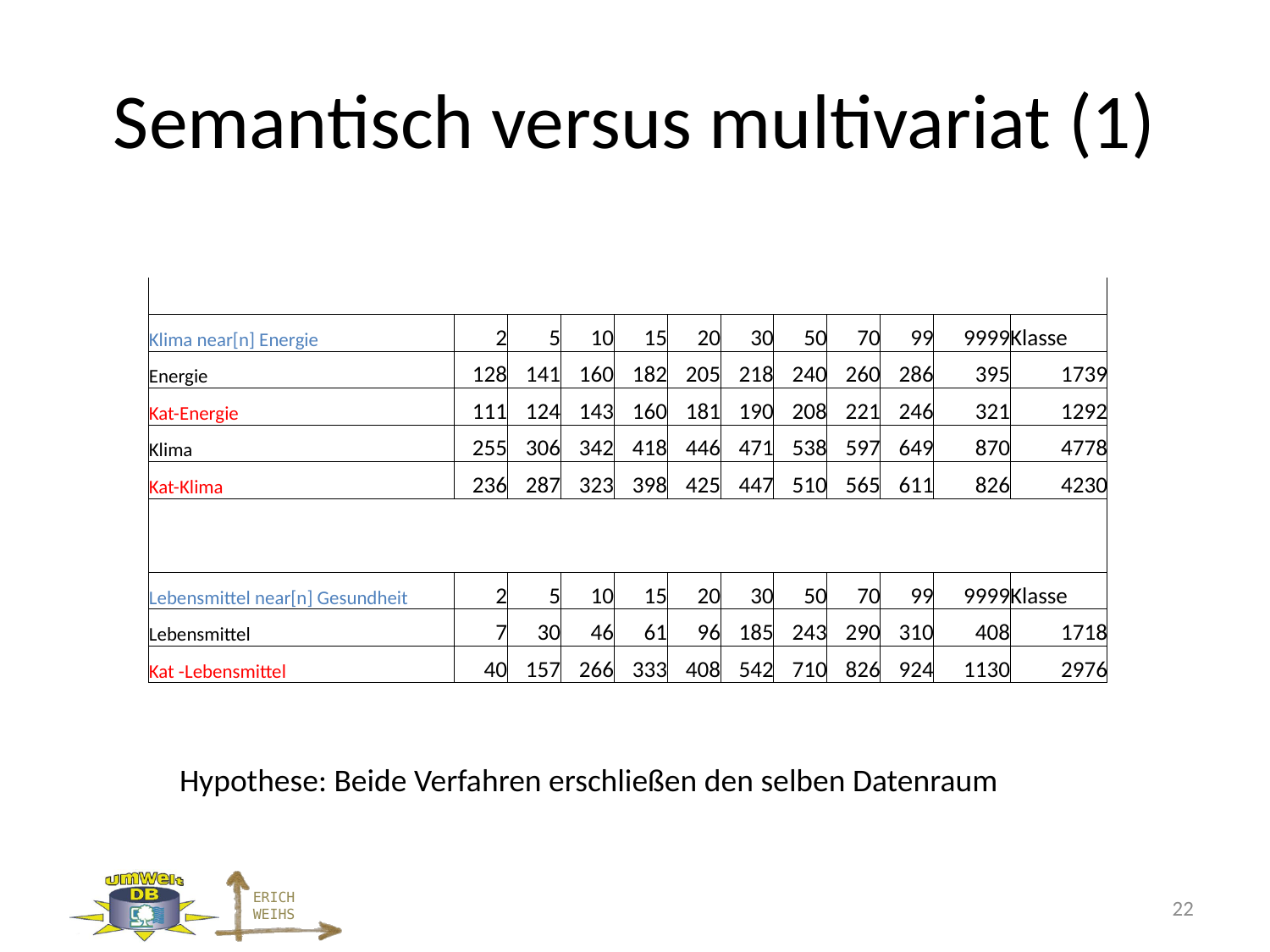

# Semantisch versus multivariat (1)
|  |  |  |  |  |  |  |  |  |  |  |  |
| --- | --- | --- | --- | --- | --- | --- | --- | --- | --- | --- | --- |
| Klima near[n] Energie | 2 | 5 | 10 | 15 | 20 | 30 | 50 | 70 | 99 | 9999 | Klasse |
| Energie | 128 | 141 | 160 | 182 | 205 | 218 | 240 | 260 | 286 | 395 | 1739 |
| Kat-Energie | 111 | 124 | 143 | 160 | 181 | 190 | 208 | 221 | 246 | 321 | 1292 |
| Klima | 255 | 306 | 342 | 418 | 446 | 471 | 538 | 597 | 649 | 870 | 4778 |
| Kat-Klima | 236 | 287 | 323 | 398 | 425 | 447 | 510 | 565 | 611 | 826 | 4230 |
|  |  |  |  |  |  |  |  |  |  |  |  |
|  |  |  |  |  |  |  |  |  |  |  |  |
| Lebensmittel near[n] Gesundheit | 2 | 5 | 10 | 15 | 20 | 30 | 50 | 70 | 99 | 9999 | Klasse |
| Lebensmittel | 7 | 30 | 46 | 61 | 96 | 185 | 243 | 290 | 310 | 408 | 1718 |
| Kat -Lebensmittel | 40 | 157 | 266 | 333 | 408 | 542 | 710 | 826 | 924 | 1130 | 2976 |
Hypothese: Beide Verfahren erschließen den selben Datenraum
22